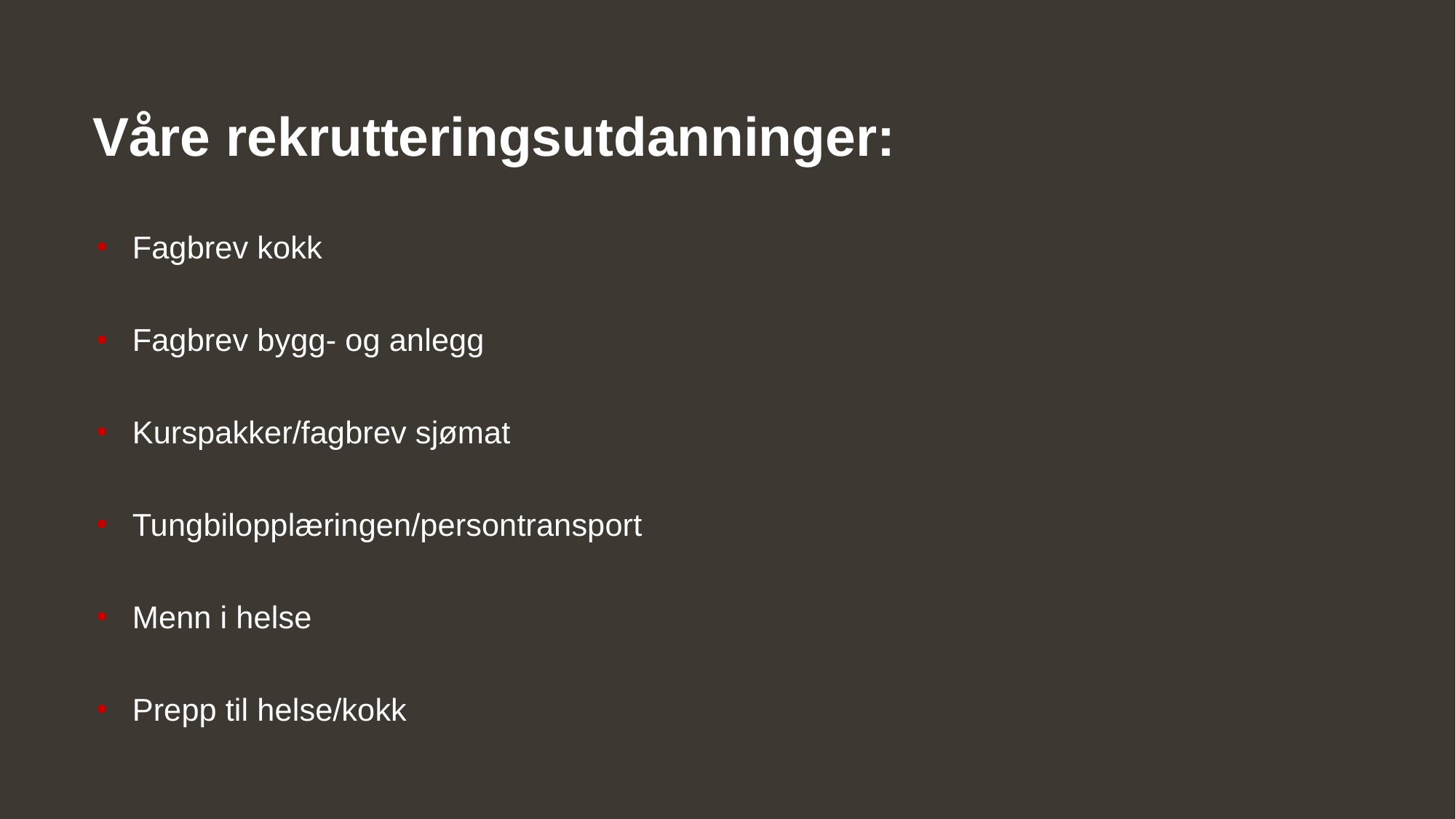

# Våre rekrutteringsutdanninger:
Fagbrev kokk

Fagbrev bygg- og anlegg

Kurspakker/fagbrev sjømat

Tungbilopplæringen/persontransport

Menn i helse

Prepp til helse/kokk